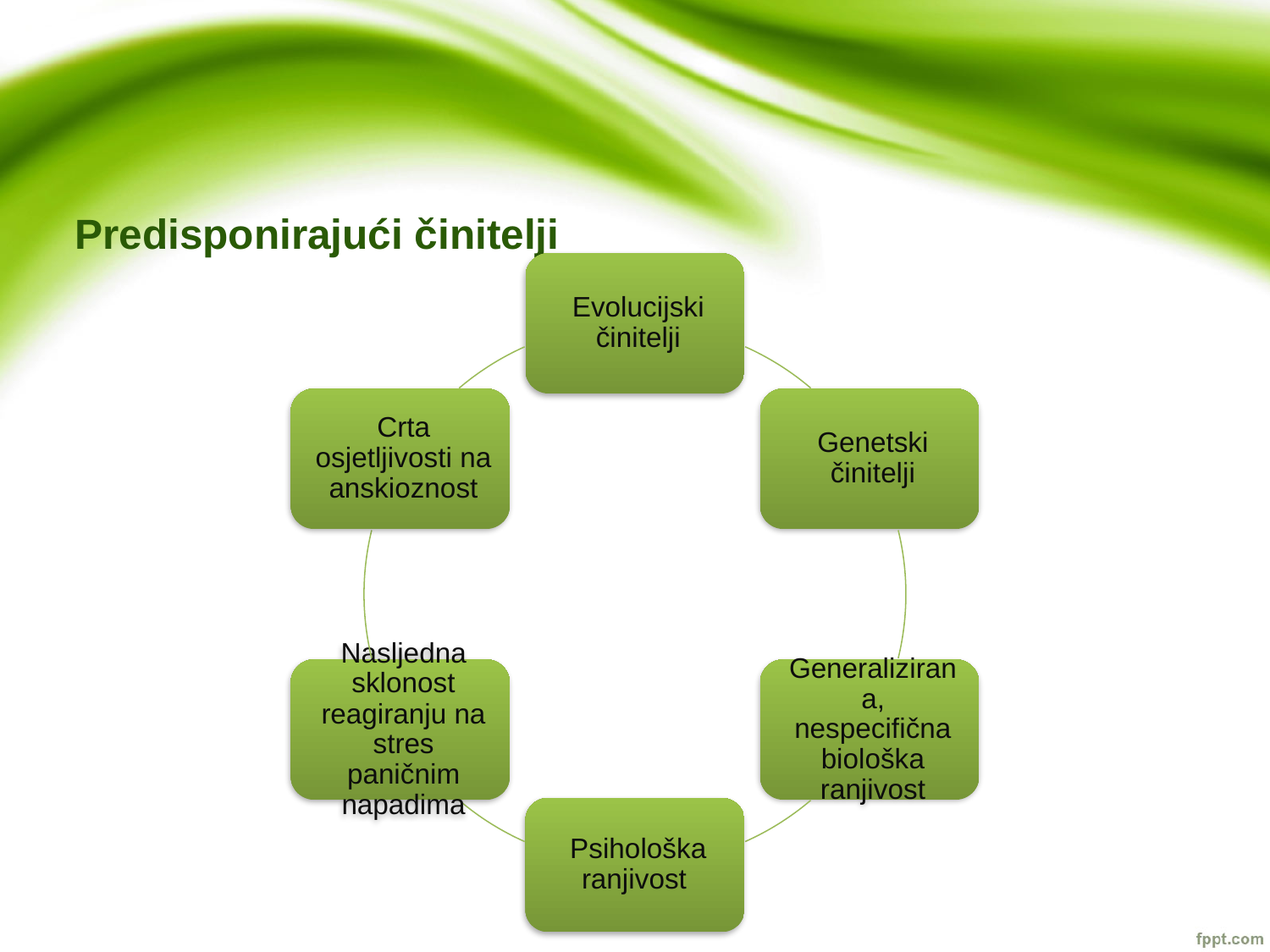

# Predisponirajući činitelji
Evolucijski činitelji
Genetski činitelji
Generalizirana, nespecifična biološka ranjivost
Psihološka ranjivost
Nasljedna sklonost reagiranju na stres paničnim napadima
Crta osjetljivosti na anskioznost